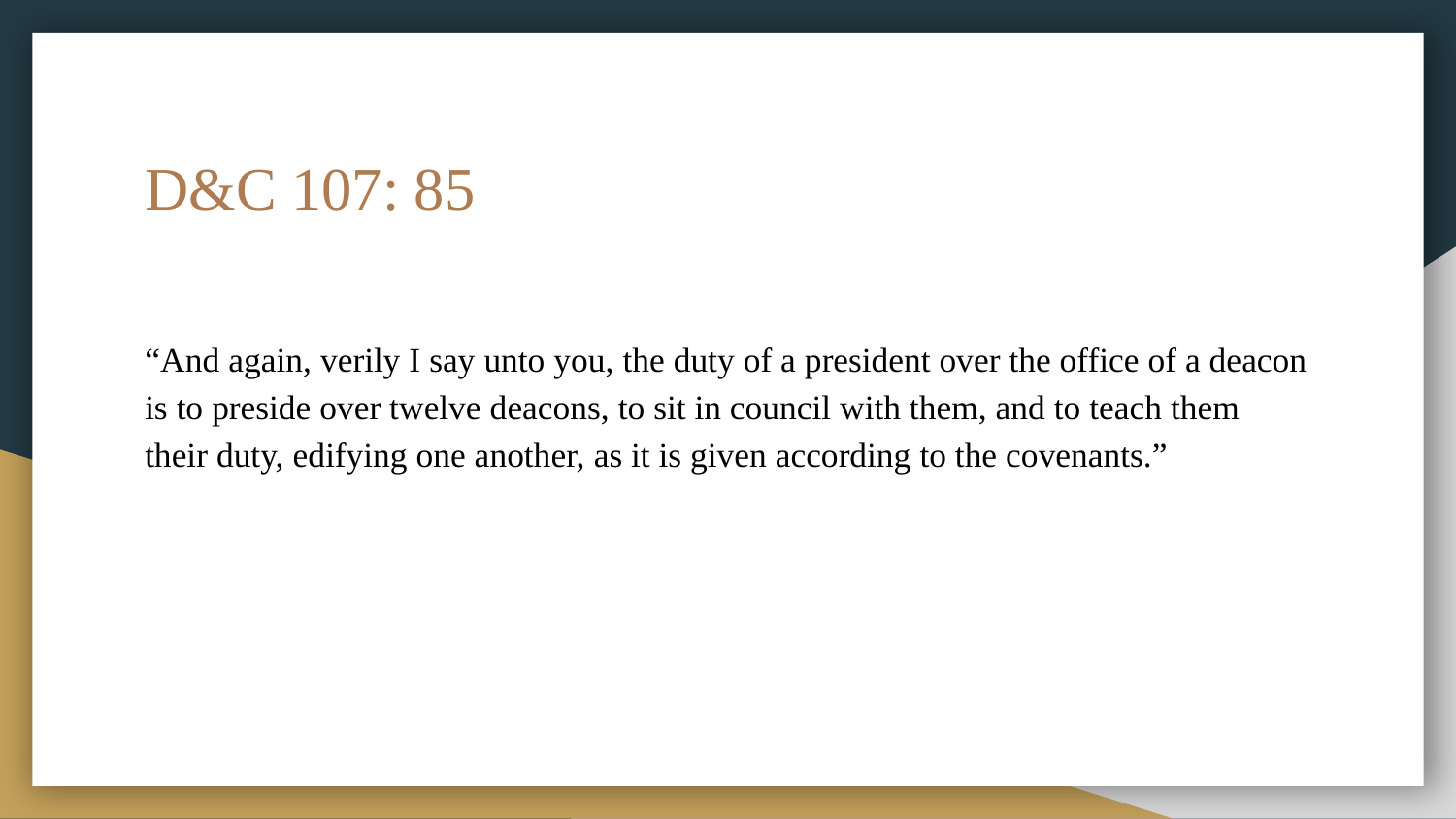

# D&C 107: 85
“And again, verily I say unto you, the duty of a president over the office of a deacon is to preside over twelve deacons, to sit in council with them, and to teach them their duty, edifying one another, as it is given according to the covenants.”